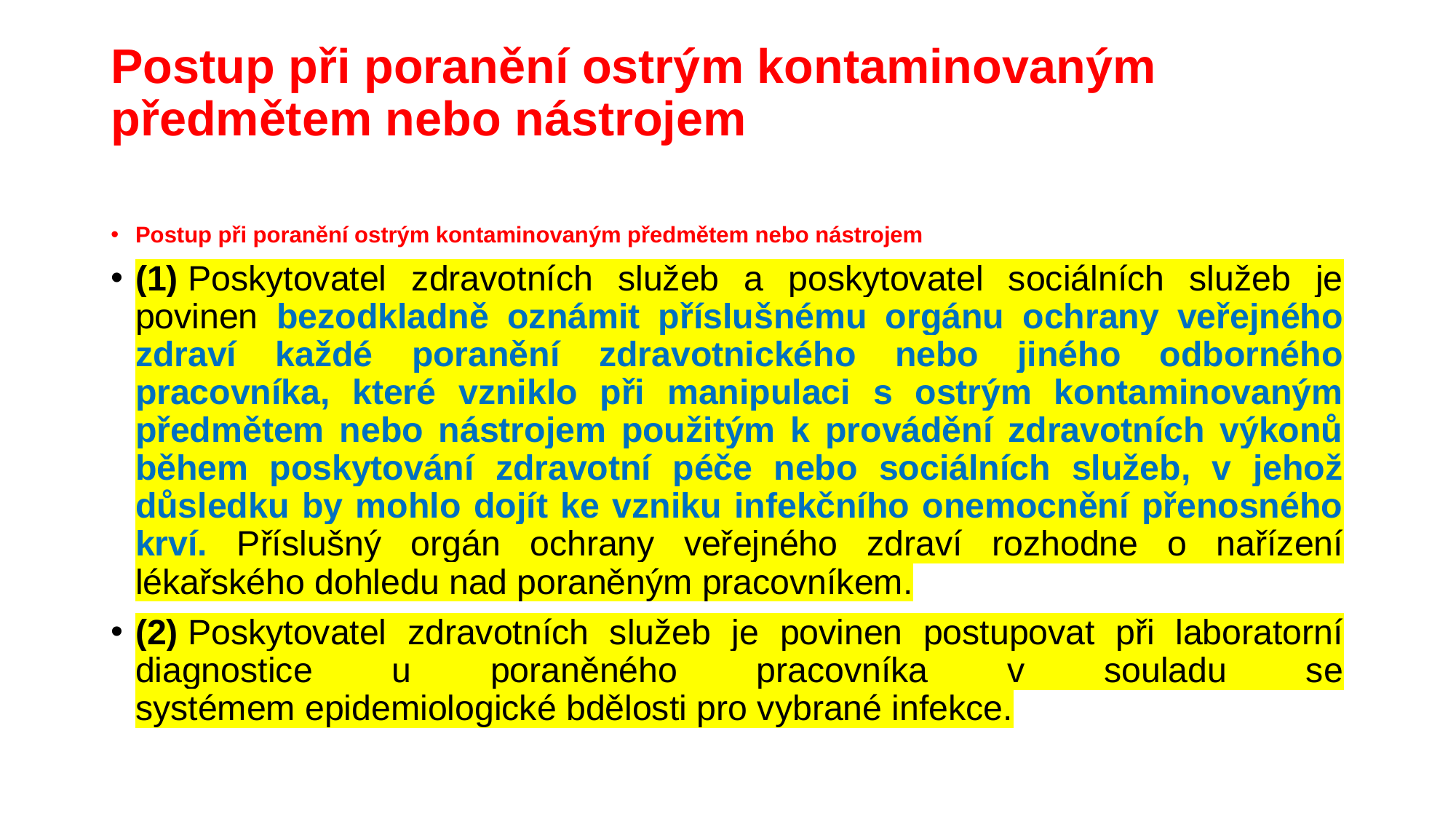

# Postup při poranění ostrým kontaminovaným předmětem nebo nástrojem
Postup při poranění ostrým kontaminovaným předmětem nebo nástrojem
(1) Poskytovatel zdravotních služeb a poskytovatel sociálních služeb je povinen bezodkladně oznámit příslušnému orgánu ochrany veřejného zdraví každé poranění zdravotnického nebo jiného odborného pracovníka, které vzniklo při manipulaci s ostrým kontaminovaným předmětem nebo nástrojem použitým k provádění zdravotních výkonů během poskytování zdravotní péče nebo sociálních služeb, v jehož důsledku by mohlo dojít ke vzniku infekčního onemocnění přenosného krví. Příslušný orgán ochrany veřejného zdraví rozhodne o nařízení lékařského dohledu nad poraněným pracovníkem.
(2) Poskytovatel zdravotních služeb je povinen postupovat při laboratorní diagnostice u poraněného pracovníka v souladu se systémem epidemiologické bdělosti pro vybrané infekce.